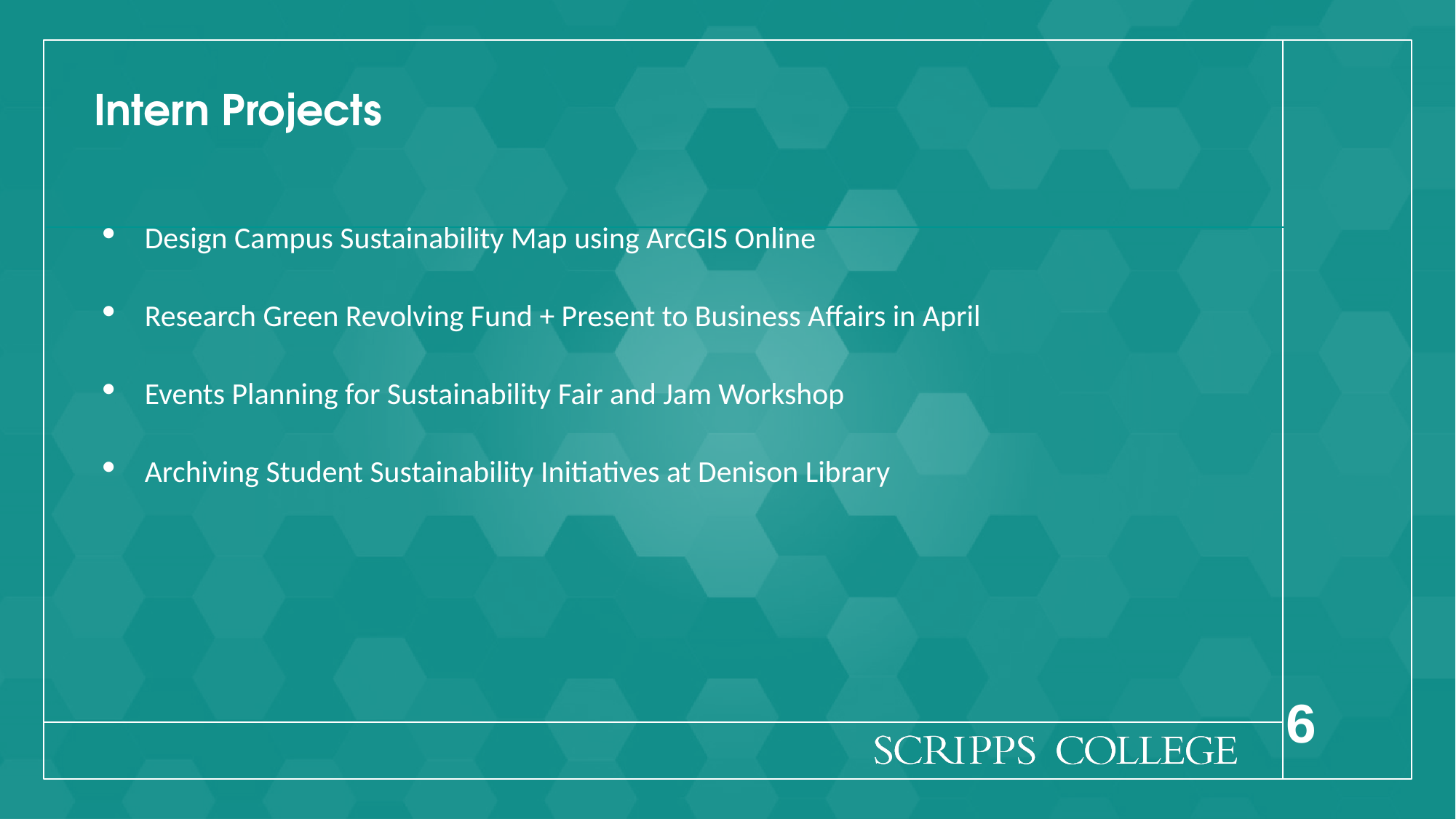

# Intern Projects

Design Campus Sustainability Map using ArcGIS Online

Research Green Revolving Fund + Present to Business Affairs in April

Events Planning for Sustainability Fair and Jam Workshop

Archiving Student Sustainability Initiatives at Denison Library

6